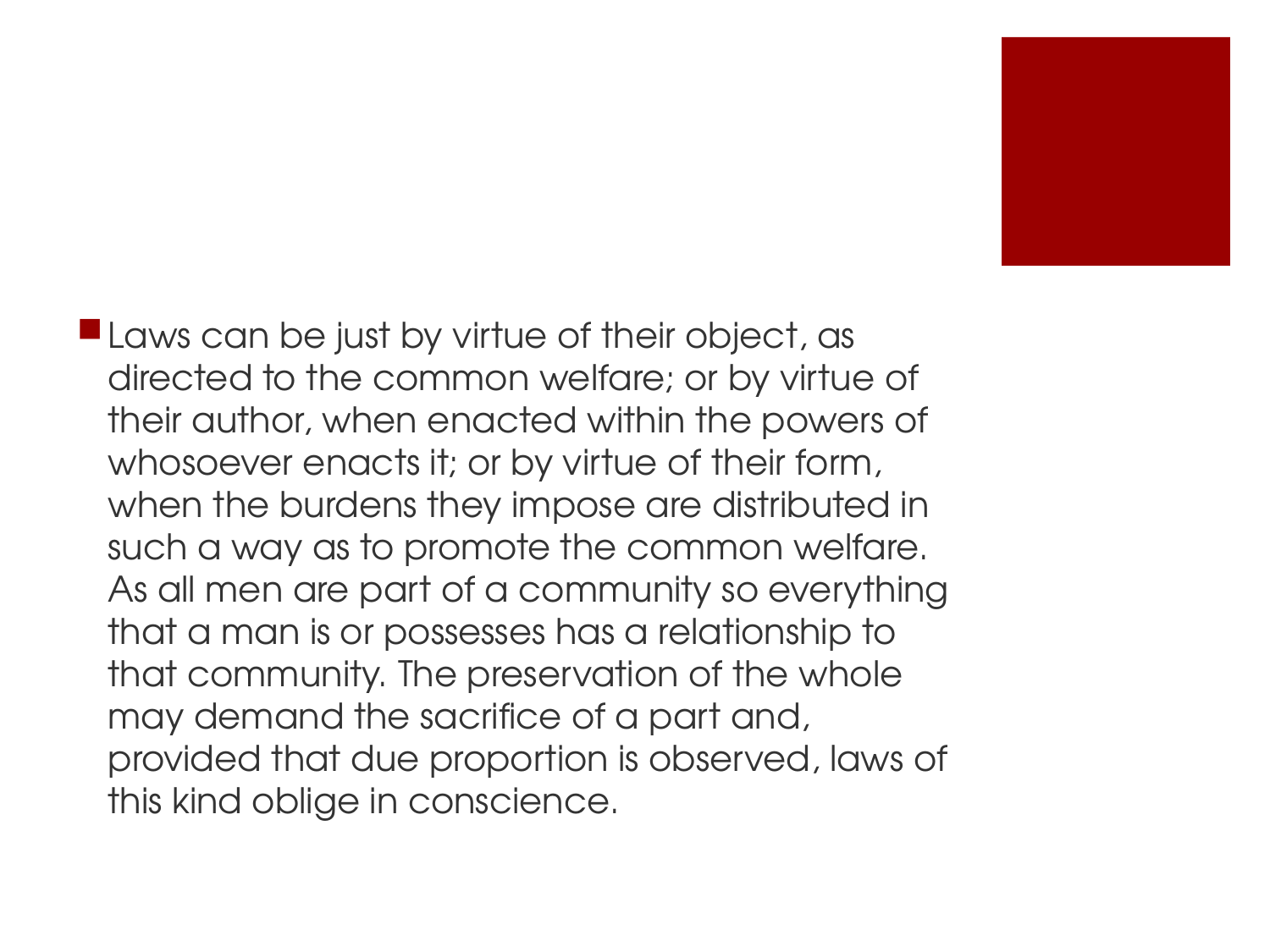

#
Laws can be just by virtue of their object, as directed to the common welfare; or by virtue of their author, when enacted within the powers of whosoever enacts it; or by virtue of their form, when the burdens they impose are distributed in such a way as to promote the common welfare. As all men are part of a community so everything that a man is or possesses has a relationship to that community. The preservation of the whole may demand the sacrifice of a part and, provided that due proportion is observed, laws of this kind oblige in conscience.